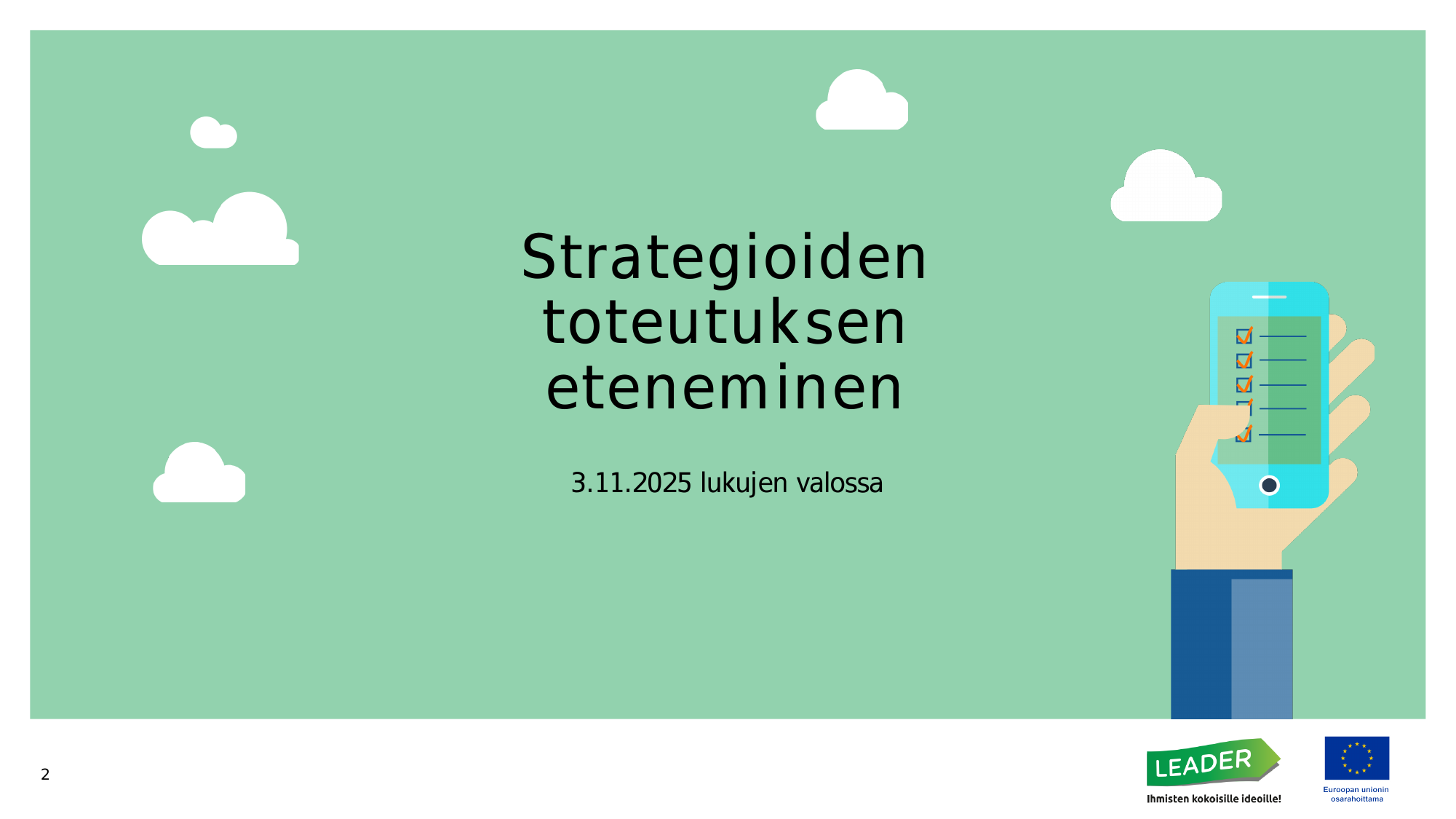

# Strategioiden toteutuksen eteneminen
3.11.2025 lukujen valossa
2